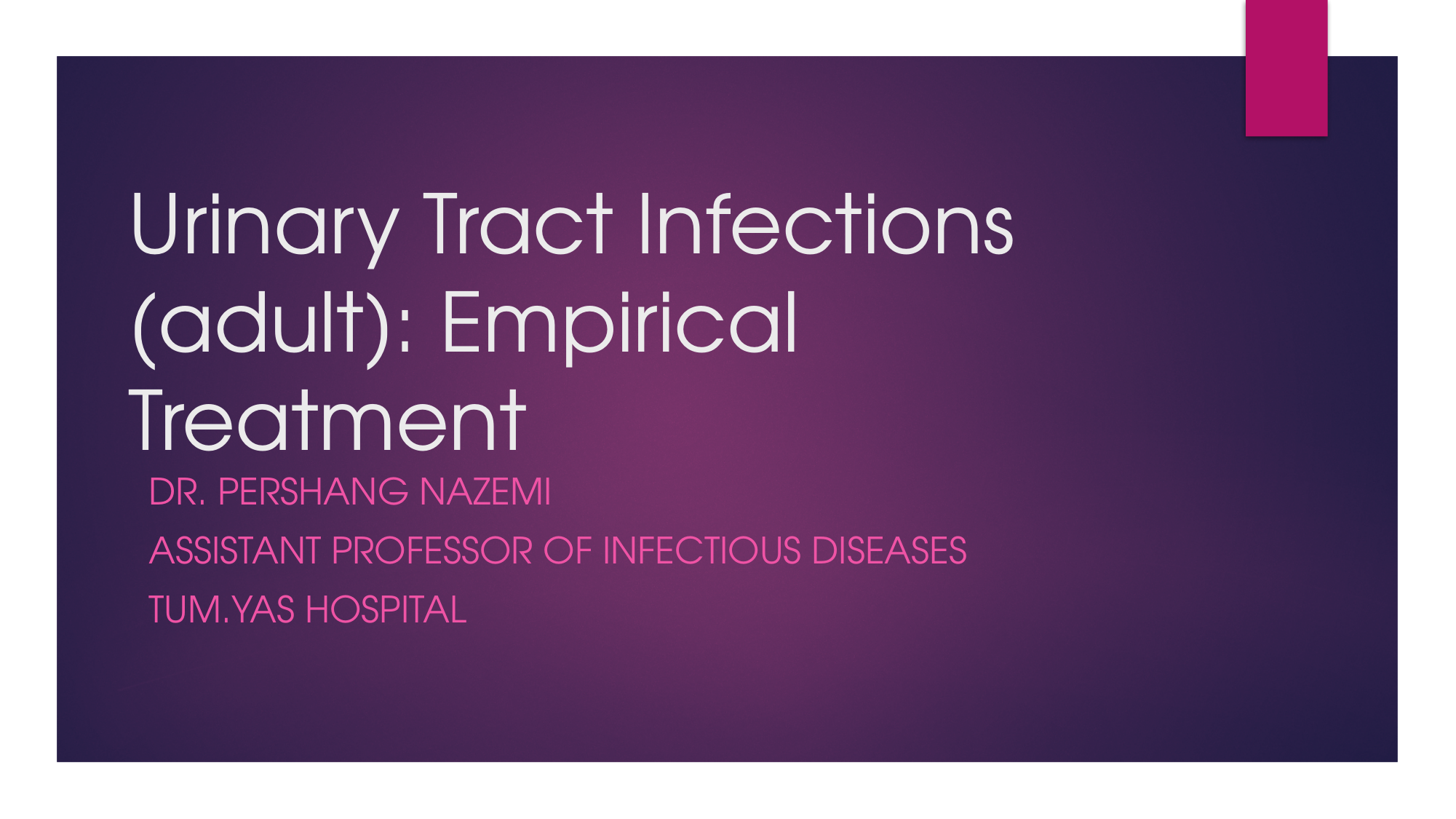

# Urinary Tract Infections (adult): Empirical Treatment
Dr. pershang nazemi
Assistant professor of infectious diseases
Tum.yas hospital